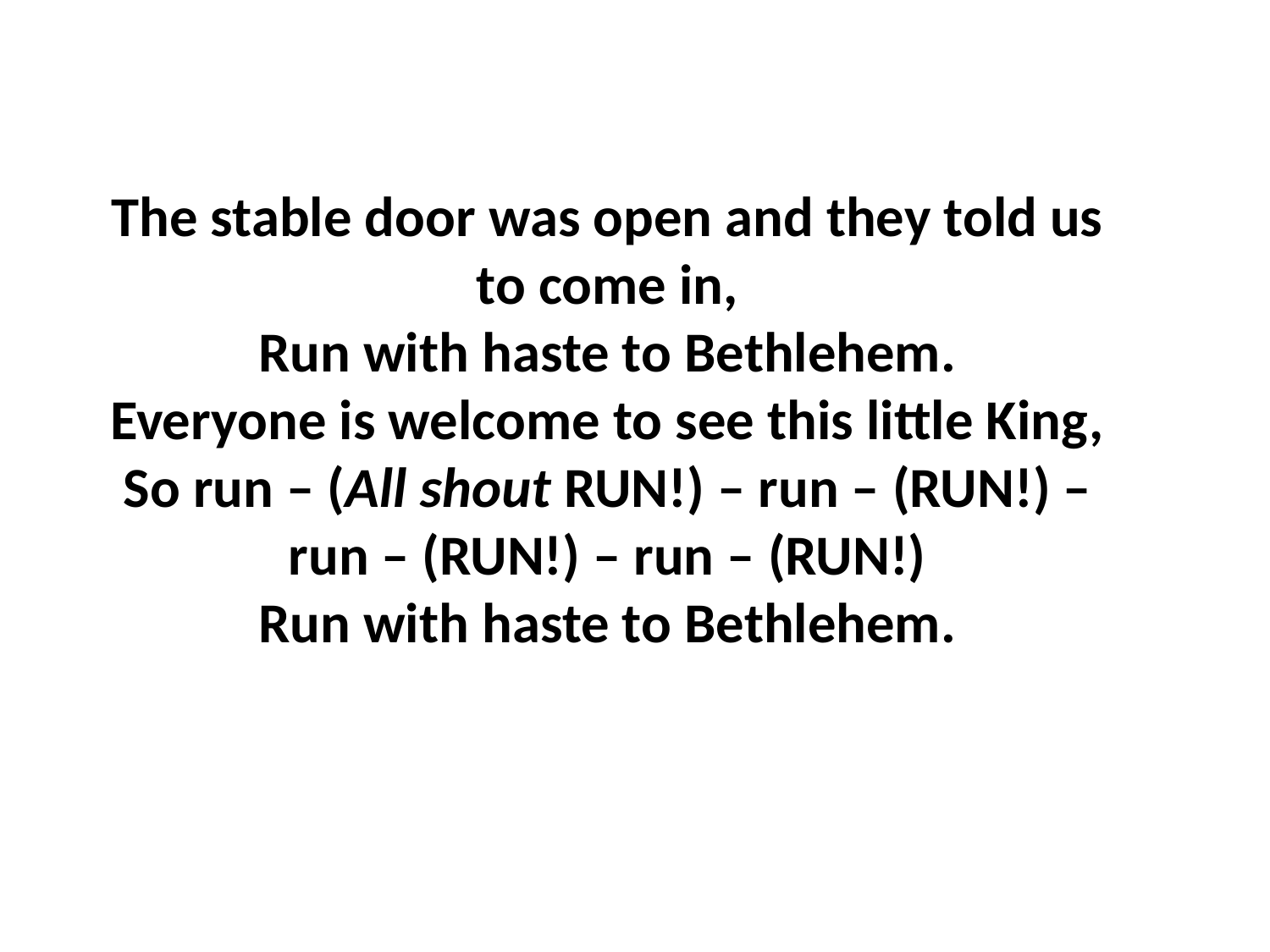

The stable door was open and they told us to come in,
Run with haste to Bethlehem.
Everyone is welcome to see this little King,
So run – (All shout RUN!) – run – (RUN!) –
run – (RUN!) – run – (RUN!)
Run with haste to Bethlehem.